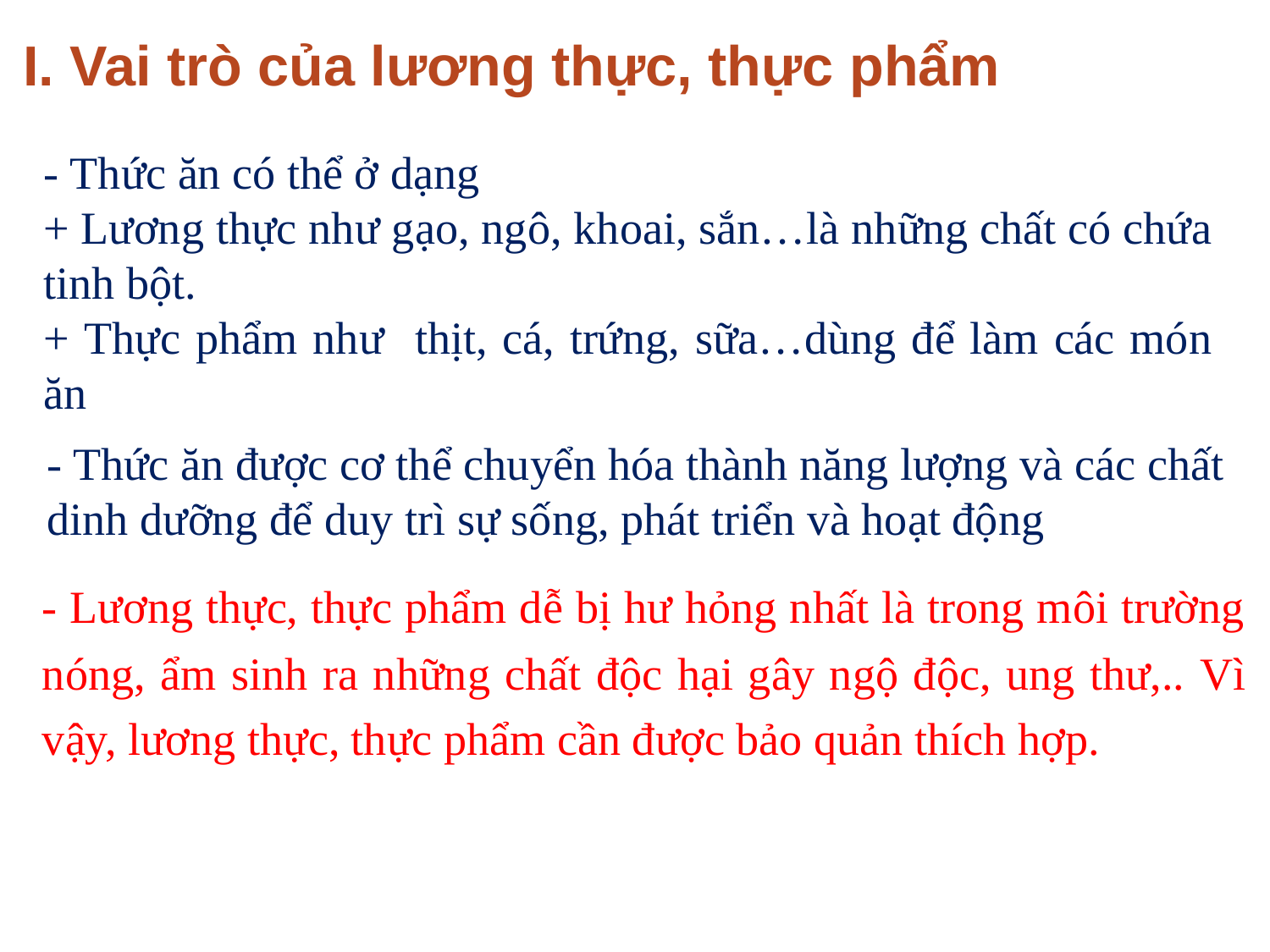

I. Vai trò của lương thực, thực phẩm
- Thức ăn có thể ở dạng
+ Lương thực như gạo, ngô, khoai, sắn…là những chất có chứa tinh bột.
+ Thực phẩm như  thịt, cá, trứng, sữa…dùng để làm các món ăn
- Thức ăn được cơ thể chuyển hóa thành năng lượng và các chất dinh dưỡng để duy trì sự sống, phát triển và hoạt động
- Lương thực, thực phẩm dễ bị hư hỏng nhất là trong môi trường nóng, ẩm sinh ra những chất độc hại gây ngộ độc, ung thư,.. Vì vậy, lương thực, thực phẩm cần được bảo quản thích hợp.